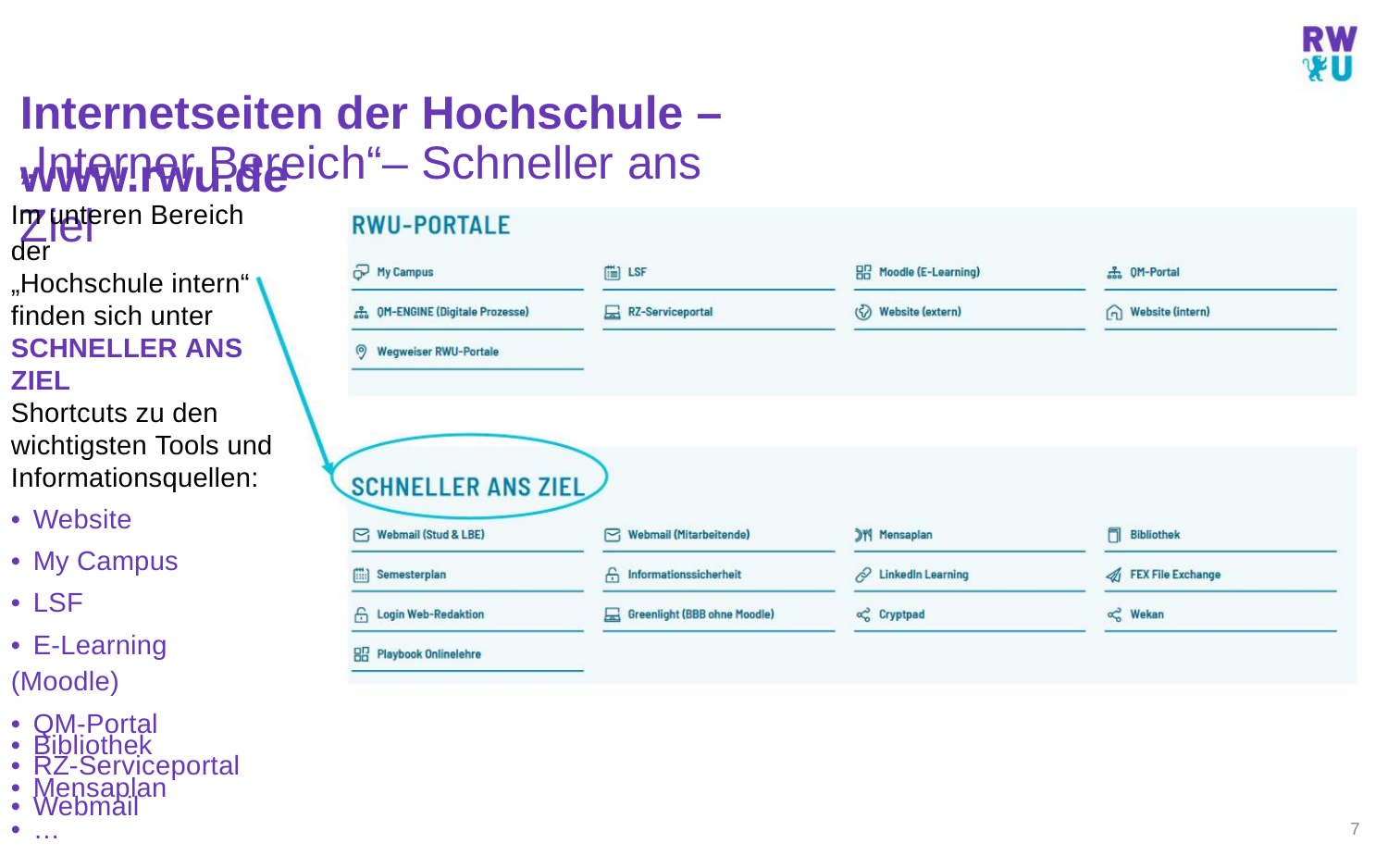

Internetseiten der Hochschule – www.rwu.de
„Interner Bereich“– Schneller ans Ziel
Im unteren Bereich der
„Hochschule intern“
finden sich unter
SCHNELLER ANS ZIEL
Shortcuts zu den
wichtigsten Tools und
Informationsquellen:
• Website
• My Campus
• LSF
• E-Learning (Moodle)
• QM-Portal
• RZ-Serviceportal
• Webmail
• Bibliothek
• Mensaplan
• …
7
M.Sc. Moritz Haag, Einführung ins LSF System
6